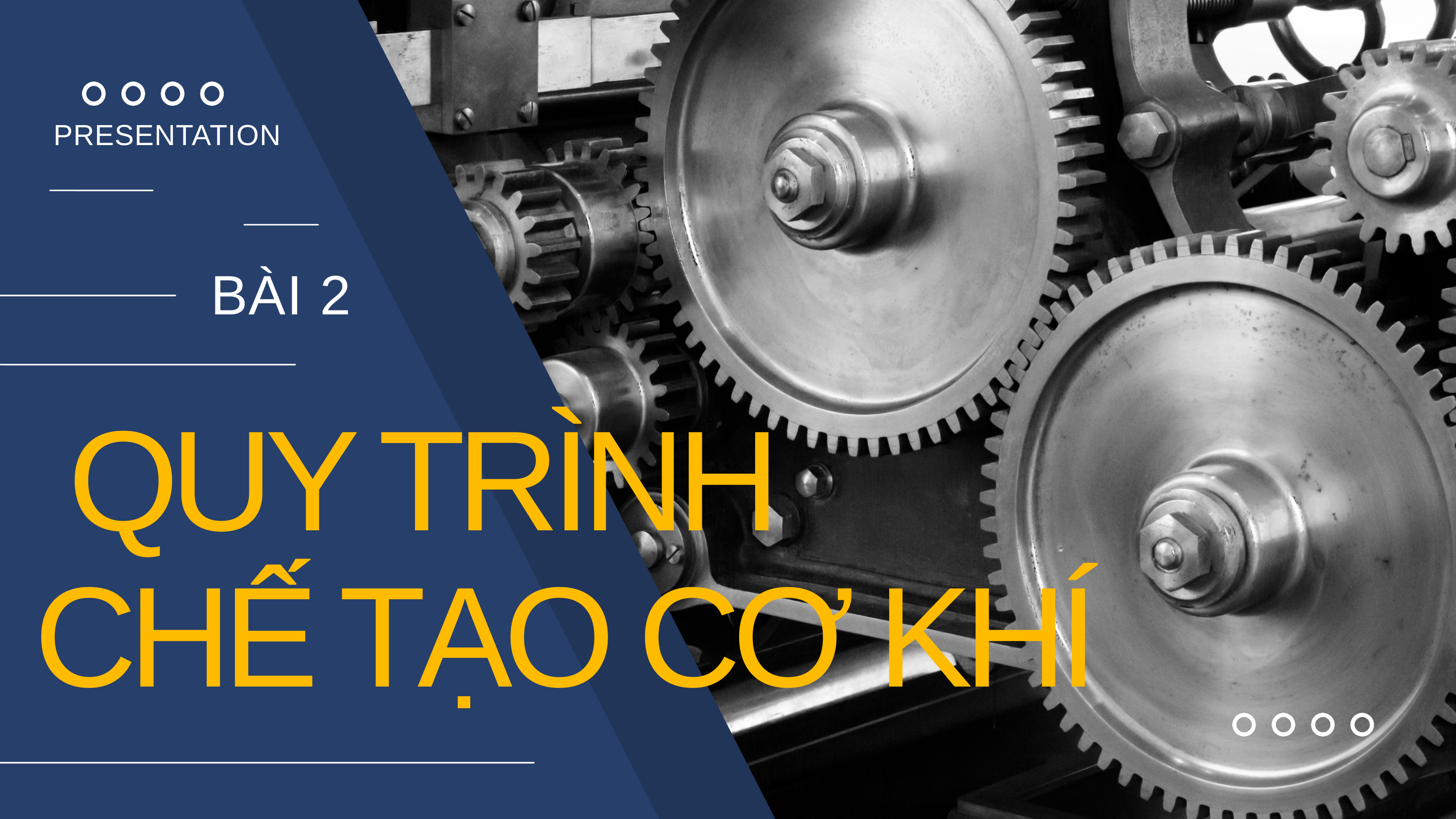

PRESENTATION

BÀI 2

QUY TRÌNH

CHẾ TẠO CƠ KHÍ